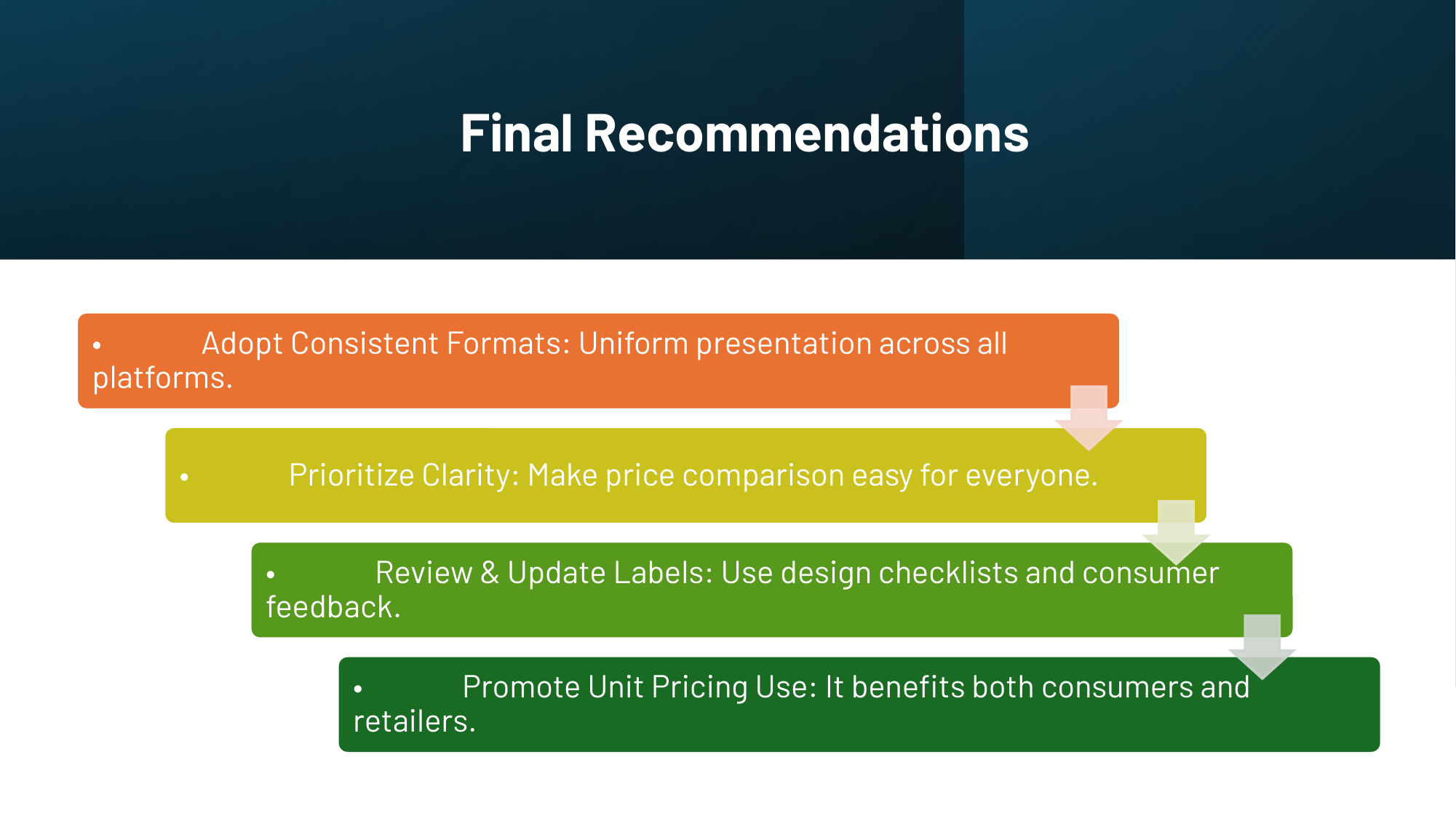

# Final Recommendations
•	Adopt Consistent Formats: Uniform presentation across all platforms.
•	Prioritize Clarity: Make price comparison easy for everyone.
•	Review & Update Labels: Use design checklists and consumer feedback.
•	Promote Unit Pricing Use: It benefits both consumers and retailers.